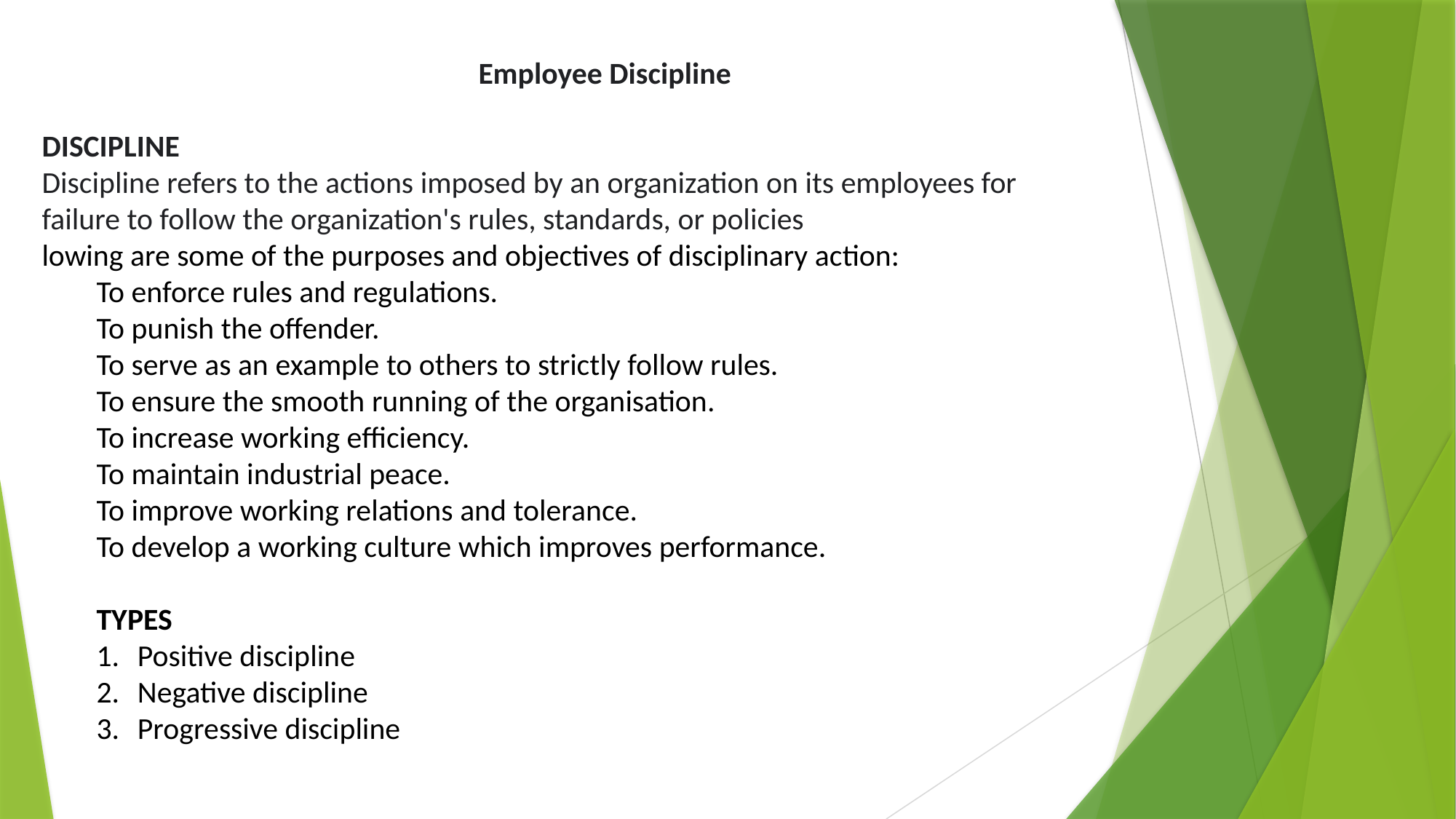

Employee Discipline

DISCIPLINE
Discipline refers to the actions imposed by an organization on its employees for failure to follow the organization's rules, standards, or policies
lowing are some of the purposes and objectives of disciplinary action:
To enforce rules and regulations.
To punish the offender.
To serve as an example to others to strictly follow rules.
To ensure the smooth running of the organisation.
To increase working efficiency.
To maintain industrial peace.
To improve working relations and tolerance.
To develop a working culture which improves performance.

TYPES
Positive discipline
Negative discipline
Progressive discipline